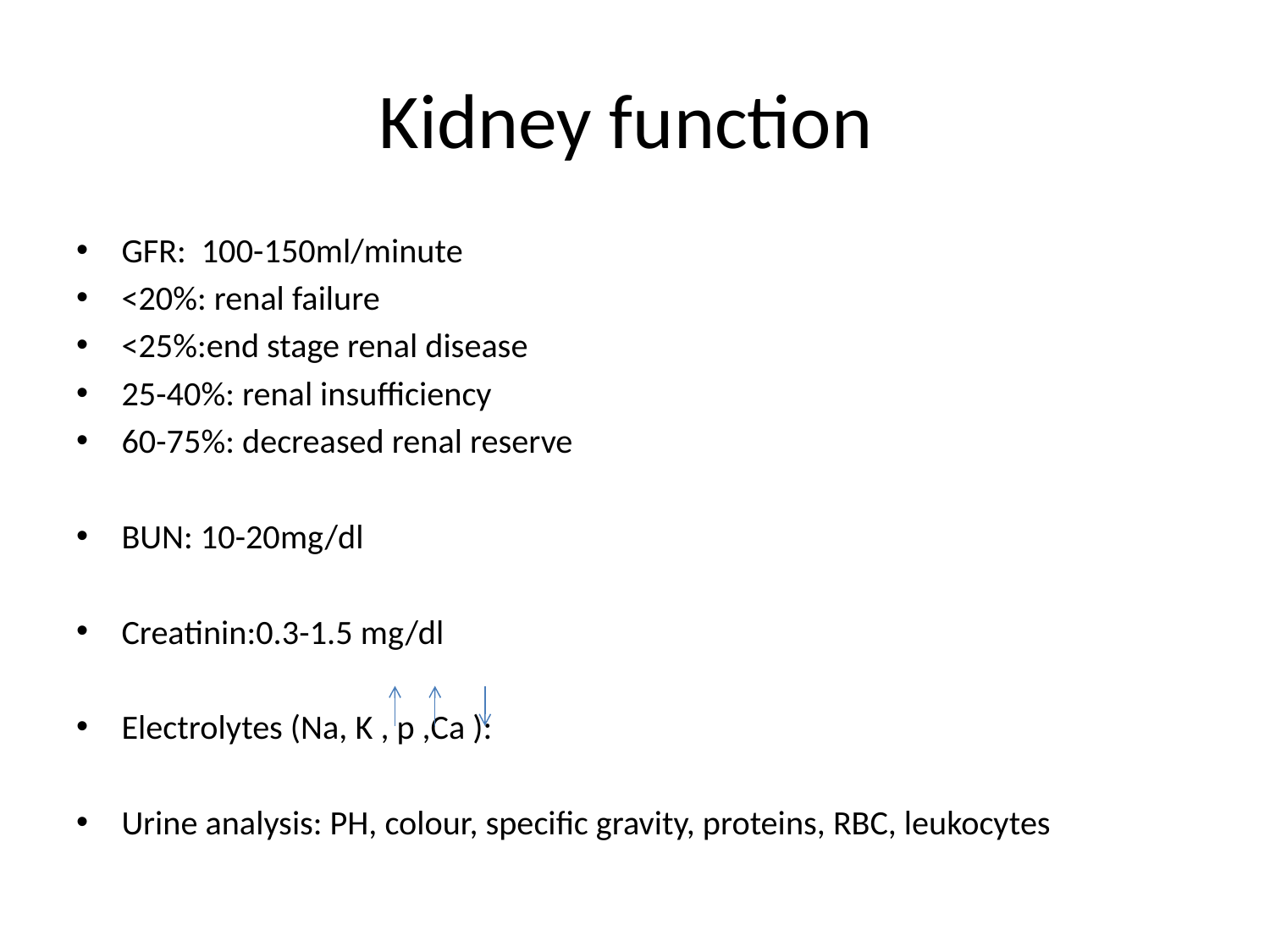

# Kidney function
GFR:  100-150ml/minute
<20%: renal failure
<25%:end stage renal disease
25-40%: renal insufficiency
60-75%: decreased renal reserve

BUN: 10-20mg/dl

Creatinin:0.3-1.5 mg/dl

Electrolytes (Na, K , p ,Ca ):

Urine analysis: PH, colour, specific gravity, proteins, RBC, leukocytes